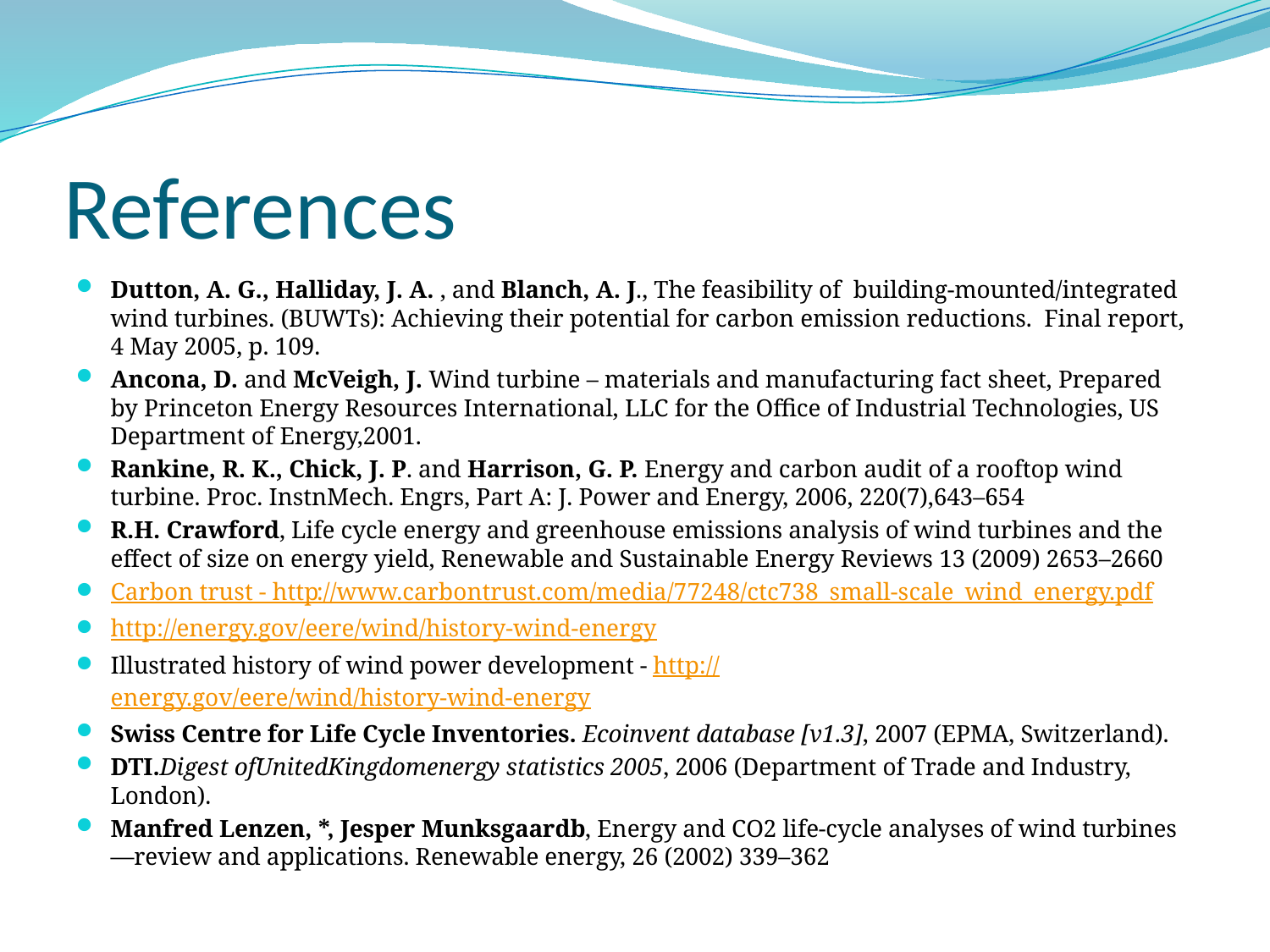

# References
Dutton, A. G., Halliday, J. A. , and Blanch, A. J., The feasibility of  building-mounted/integrated wind turbines. (BUWTs): Achieving their potential for carbon emission reductions.  Final report, 4 May 2005, p. 109.
Ancona, D. and McVeigh, J. Wind turbine – materials and manufacturing fact sheet, Prepared by Princeton Energy Resources International, LLC for the Office of Industrial Technologies, US Department of Energy,2001.
Rankine, R. K., Chick, J. P. and Harrison, G. P. Energy and carbon audit of a rooftop wind turbine. Proc. InstnMech. Engrs, Part A: J. Power and Energy, 2006, 220(7),643–654
R.H. Crawford, Life cycle energy and greenhouse emissions analysis of wind turbines and the effect of size on energy yield, Renewable and Sustainable Energy Reviews 13 (2009) 2653–2660
Carbon trust - http://www.carbontrust.com/media/77248/ctc738_small-scale_wind_energy.pdf
http://energy.gov/eere/wind/history-wind-energy
Illustrated history of wind power development - http://energy.gov/eere/wind/history-wind-energy
Swiss Centre for Life Cycle Inventories. Ecoinvent database [v1.3], 2007 (EPMA, Switzerland).
DTI.Digest ofUnitedKingdomenergy statistics 2005, 2006 (Department of Trade and Industry, London).
Manfred Lenzen, *, Jesper Munksgaardb, Energy and CO2 life-cycle analyses of wind turbines—review and applications. Renewable energy, 26 (2002) 339–362